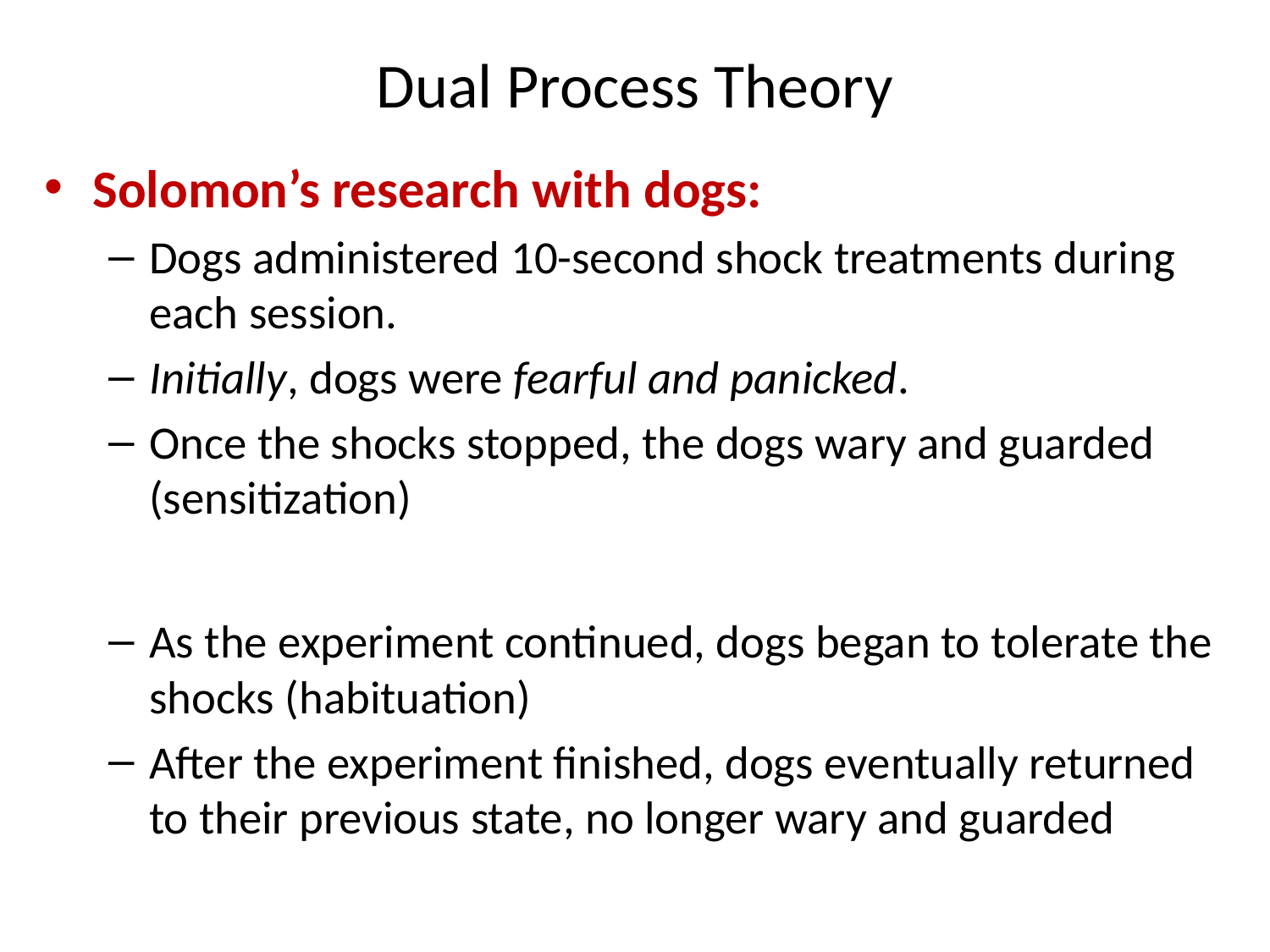

# Dual Process Theory
Solomon’s research with dogs:
Dogs administered 10-second shock treatments during each session.
Initially, dogs were fearful and panicked.
Once the shocks stopped, the dogs wary and guarded (sensitization)

As the experiment continued, dogs began to tolerate the shocks (habituation)
After the experiment finished, dogs eventually returned to their previous state, no longer wary and guarded